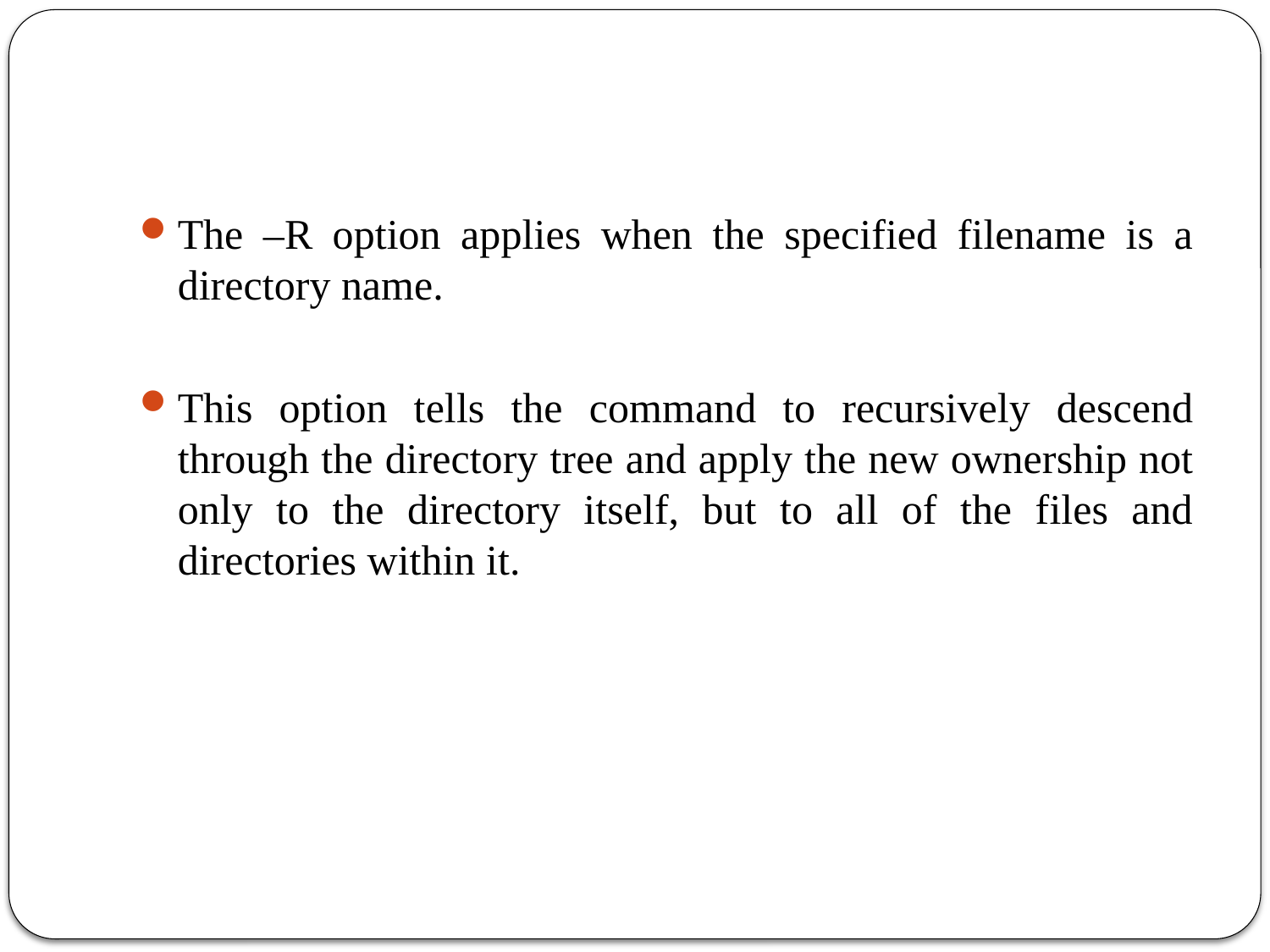

#
The –R option applies when the specified filename is a directory name.

This option tells the command to recursively descend through the directory tree and apply the new ownership not only to the directory itself, but to all of the files and directories within it.